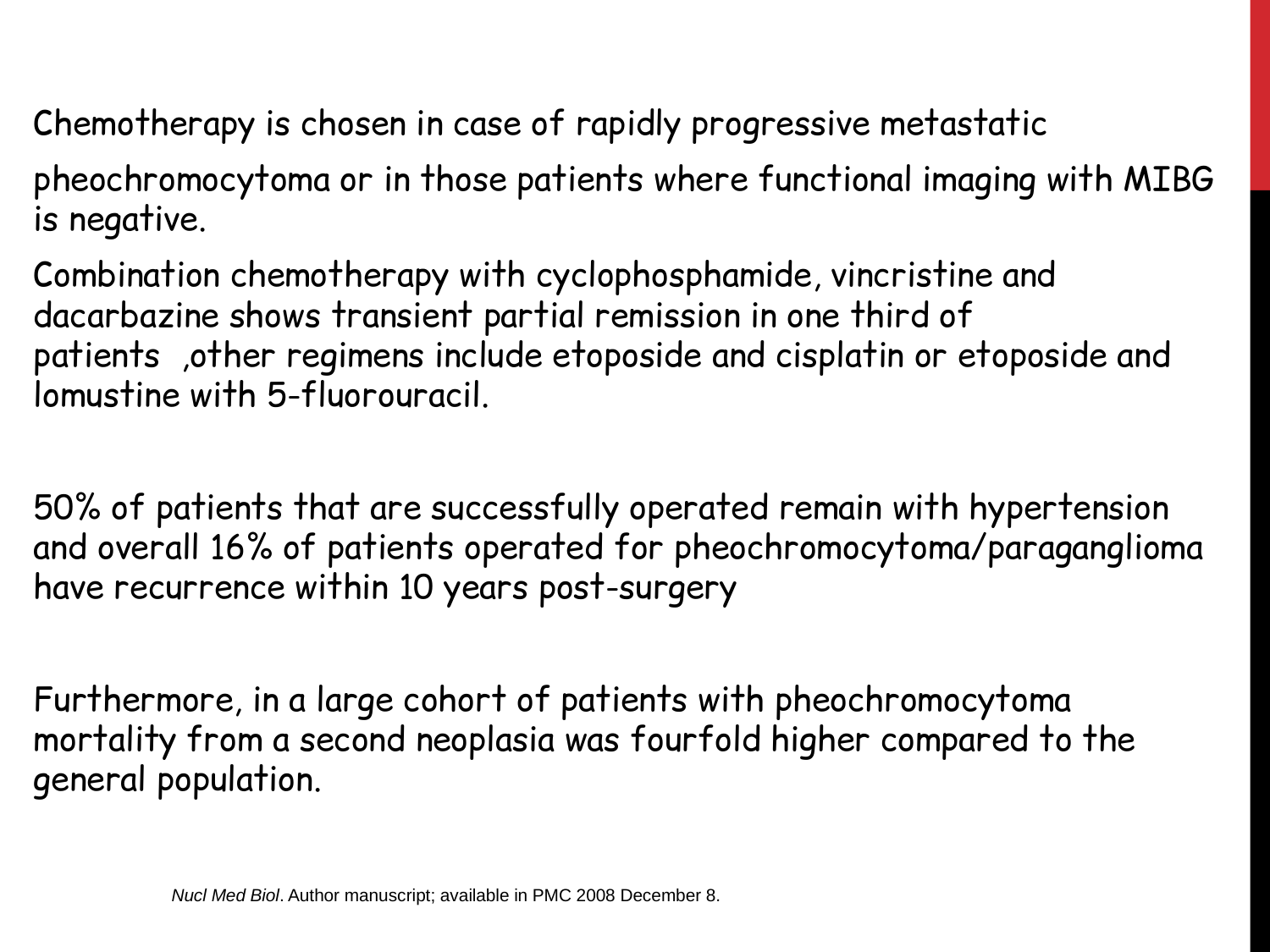

Chemotherapy is chosen in case of rapidly progressive metastatic
pheochromocytoma or in those patients where functional imaging with MIBG is negative.
Combination chemotherapy with cyclophosphamide, vincristine and dacarbazine shows transient partial remission in one third of patients  ,other regimens include etoposide and cisplatin or etoposide and lomustine with 5-fluorouracil.

50% of patients that are successfully operated remain with hypertension and overall 16% of patients operated for pheochromocytoma/paraganglioma have recurrence within 10 years post-surgery

Furthermore, in a large cohort of patients with pheochromocytoma mortality from a second neoplasia was fourfold higher compared to the general population.

Nucl Med Biol. Author manuscript; available in PMC 2008 December 8.